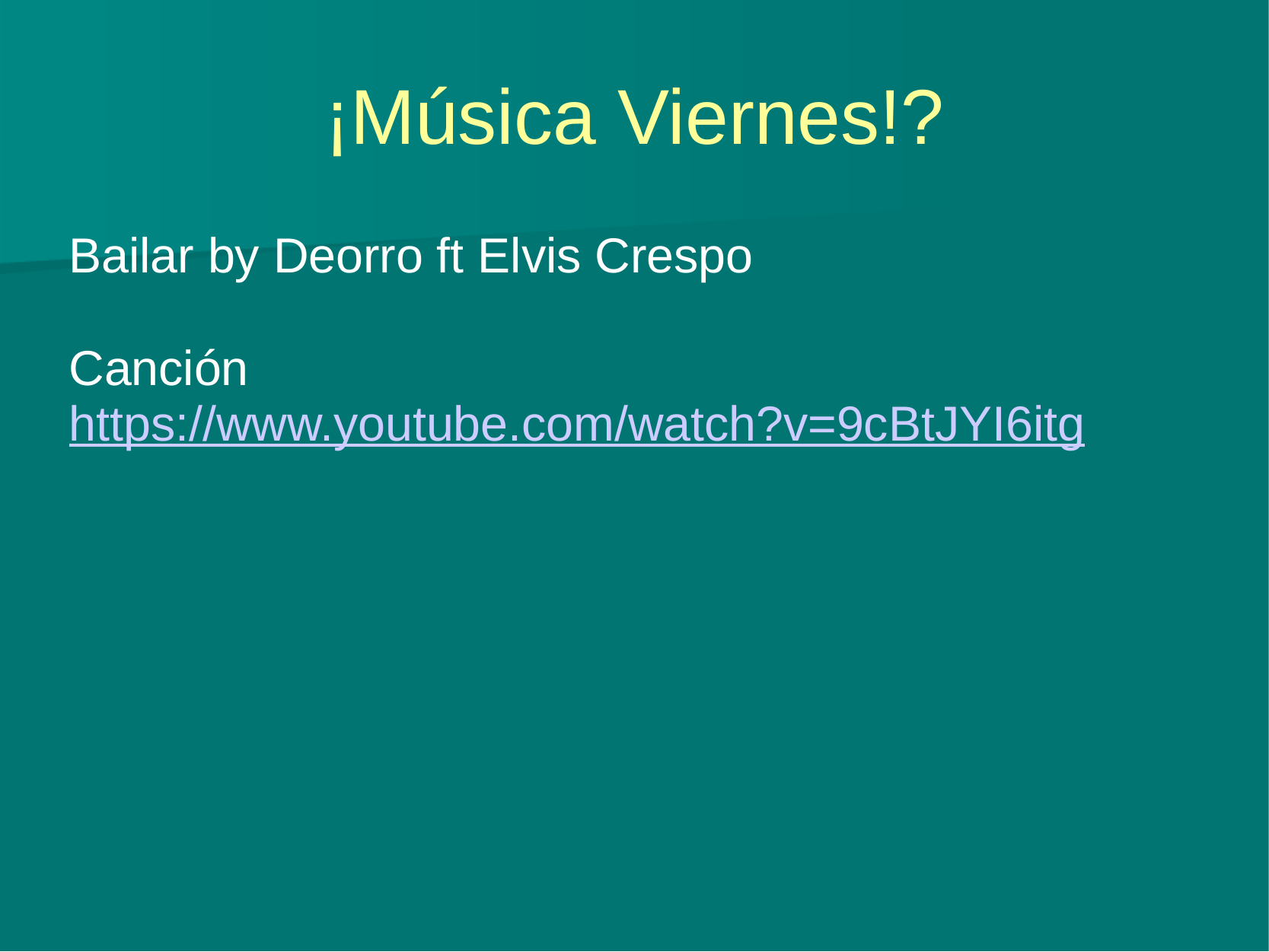

# ¡Música Viernes!?
Bailar by Deorro ft Elvis Crespo

Canción
https://www.youtube.com/watch?v=9cBtJYI6itg